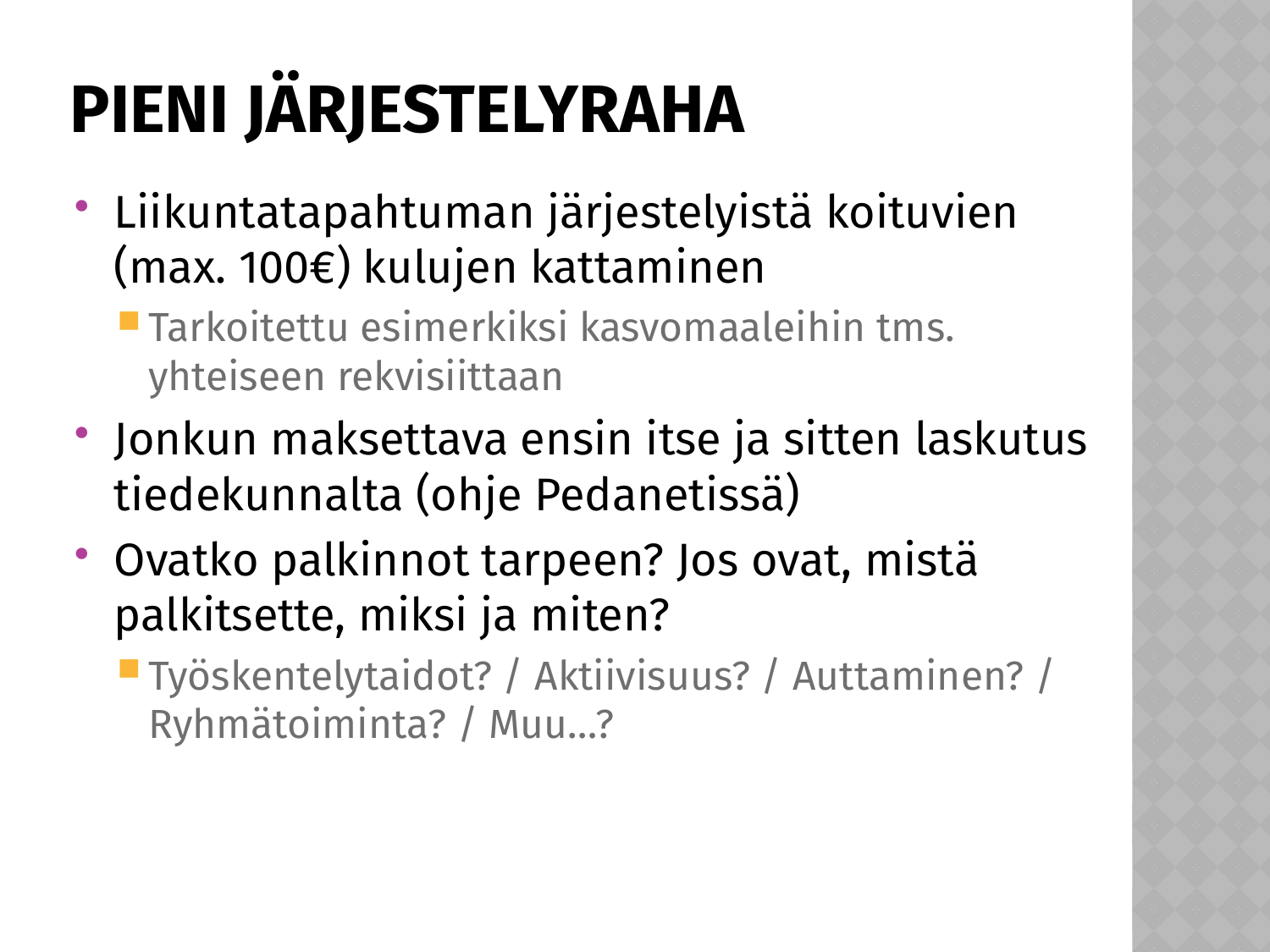

# PIENI Järjestelyraha
Liikuntatapahtuman järjestelyistä koituvien (max. 100€) kulujen kattaminen
Tarkoitettu esimerkiksi kasvomaaleihin tms. yhteiseen rekvisiittaan
Jonkun maksettava ensin itse ja sitten laskutus tiedekunnalta (ohje Pedanetissä)
Ovatko palkinnot tarpeen? Jos ovat, mistä palkitsette, miksi ja miten?
Työskentelytaidot? / Aktiivisuus? / Auttaminen? / Ryhmätoiminta? / Muu…?